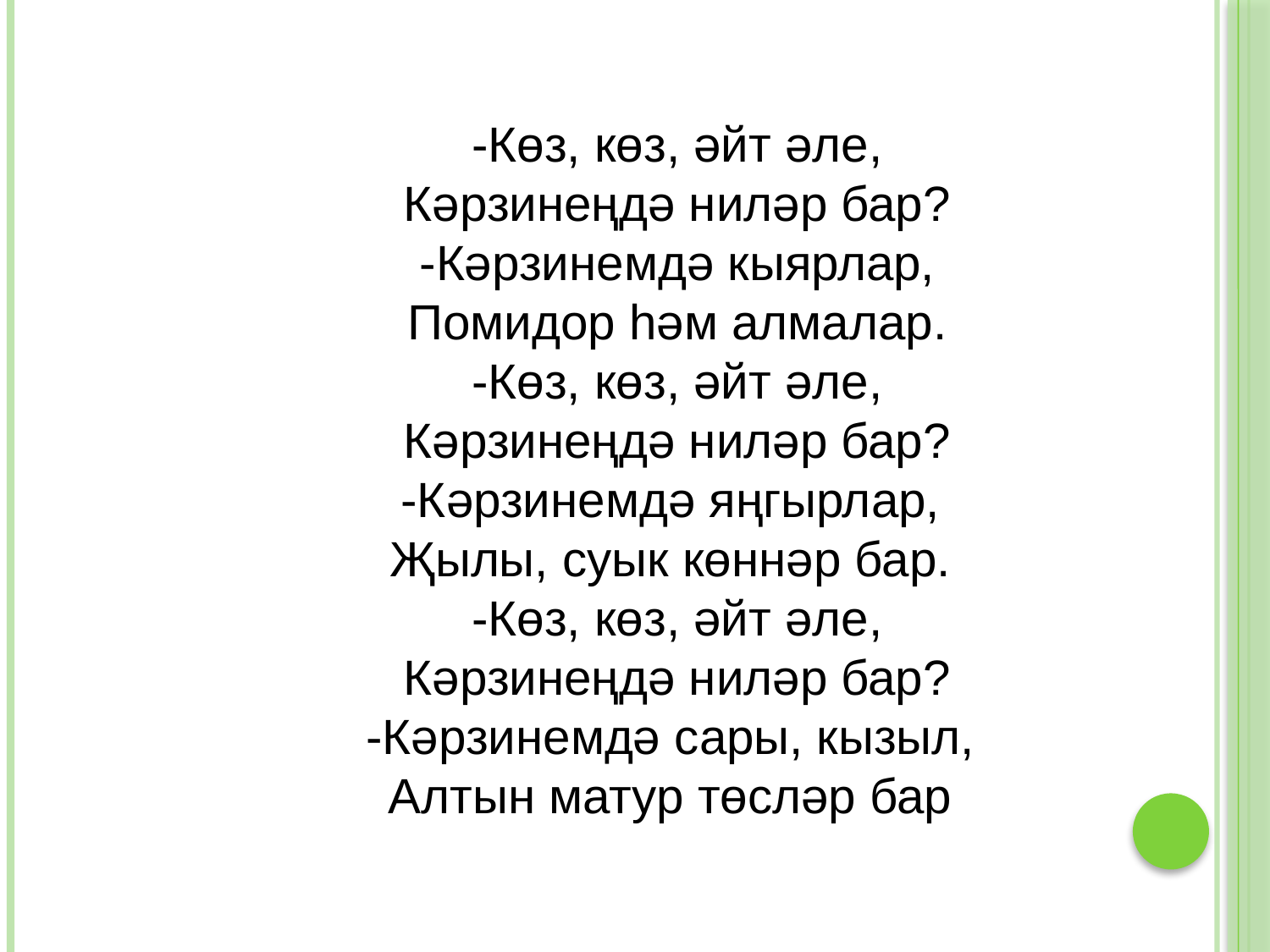

-Көз, көз, әйт әле,
Кәрзинеңдә ниләр бар?
-Кәрзинемдә кыярлар,
Помидор һәм алмалар.
-Көз, көз, әйт әле,
Кәрзинеңдә ниләр бар?
-Кәрзинемдә яңгырлар,
Җылы, суык көннәр бар.
-Көз, көз, әйт әле,
Кәрзинеңдә ниләр бар?
-Кәрзинемдә сары, кызыл,
Алтын матур төсләр бар